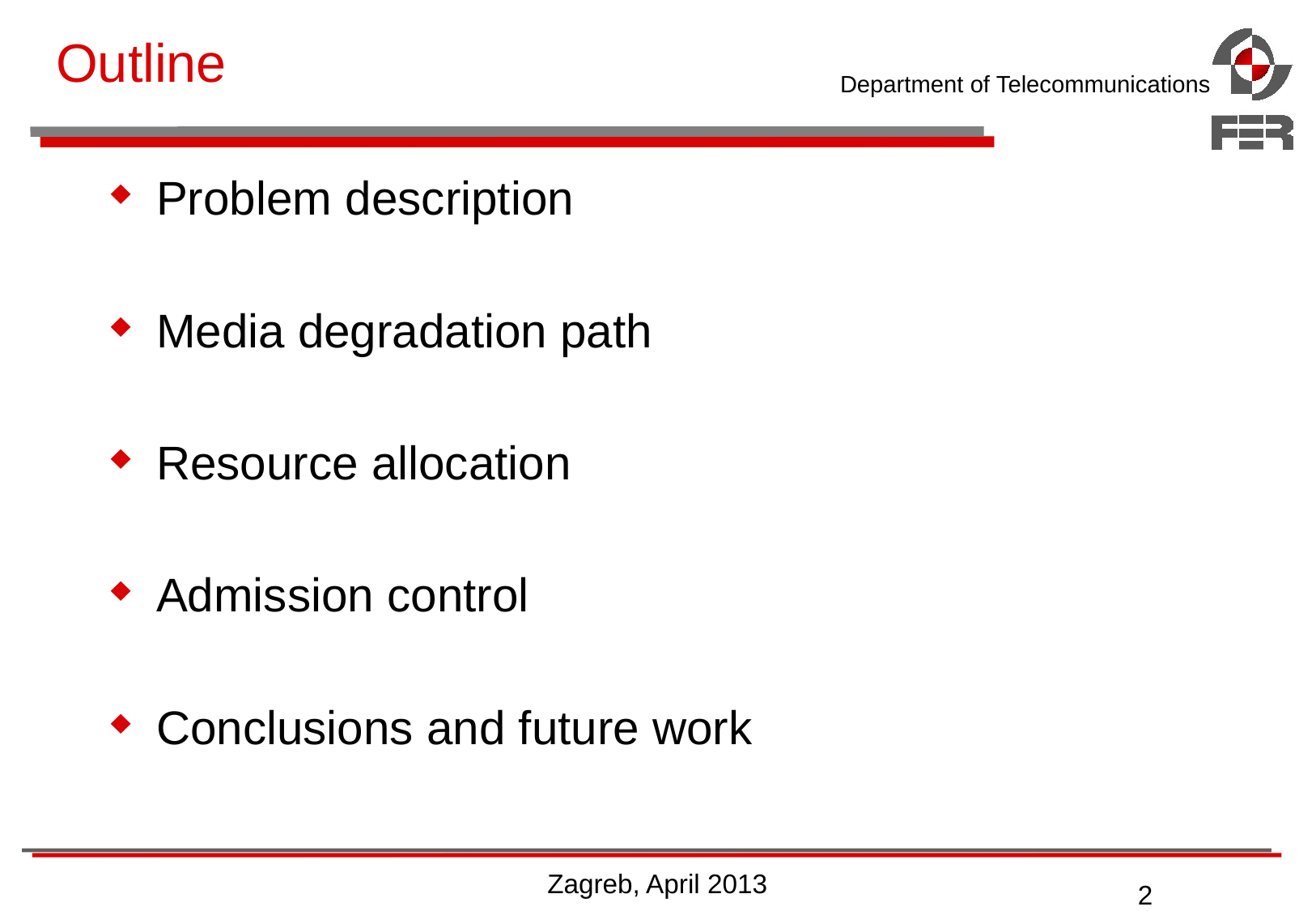

# Outline
Problem description

Media degradation path

Resource allocation

Admission control

Conclusions and future work

Zagreb, April 2013
2